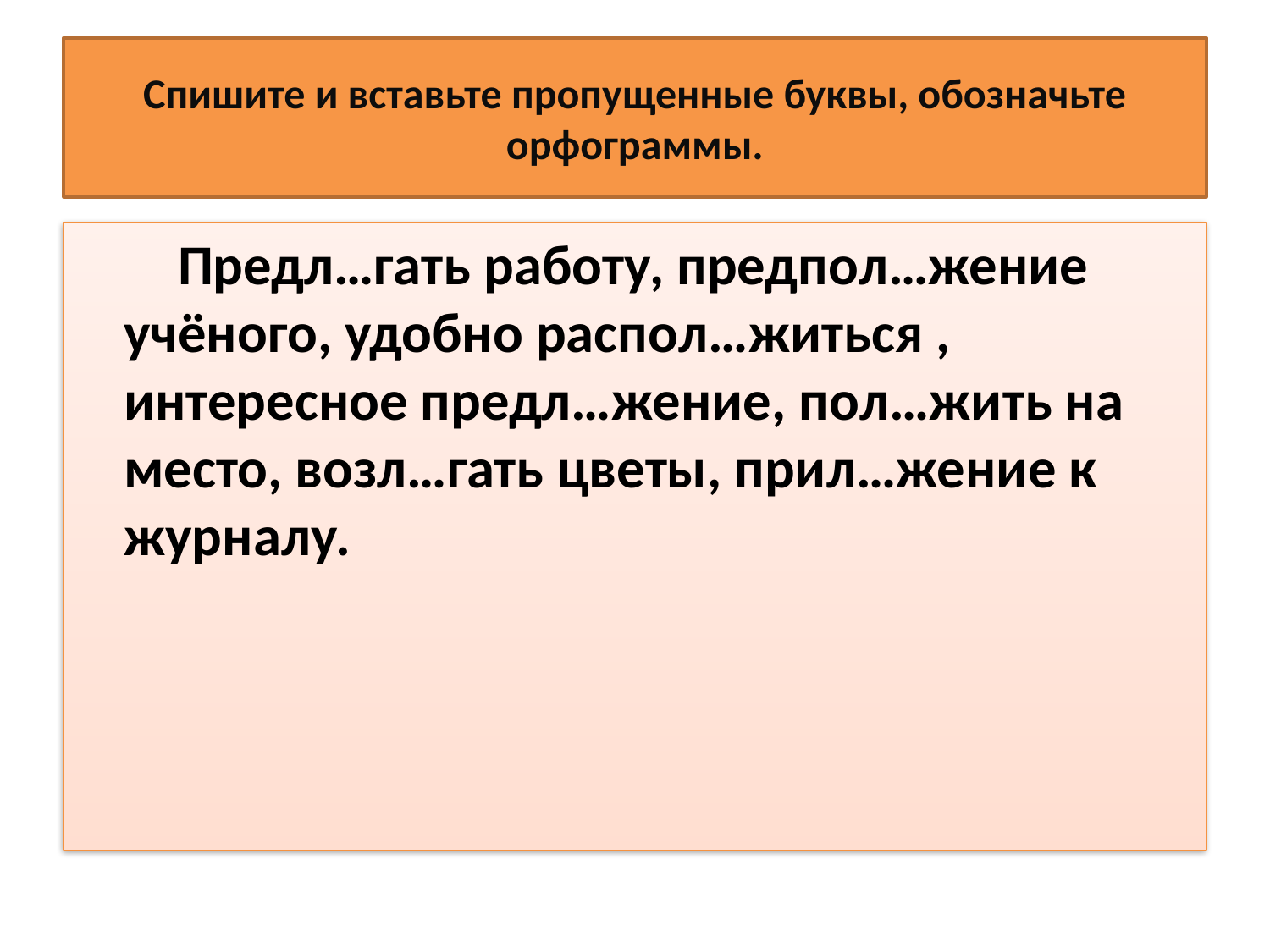

# Спишите и вставьте пропущенные буквы, обозначьте орфограммы.
        Предл…гать работу, предпол…жение учёного, удобно распол…житься , интересное предл…жение, пол…жить на место, возл…гать цветы, прил…жение к журналу.